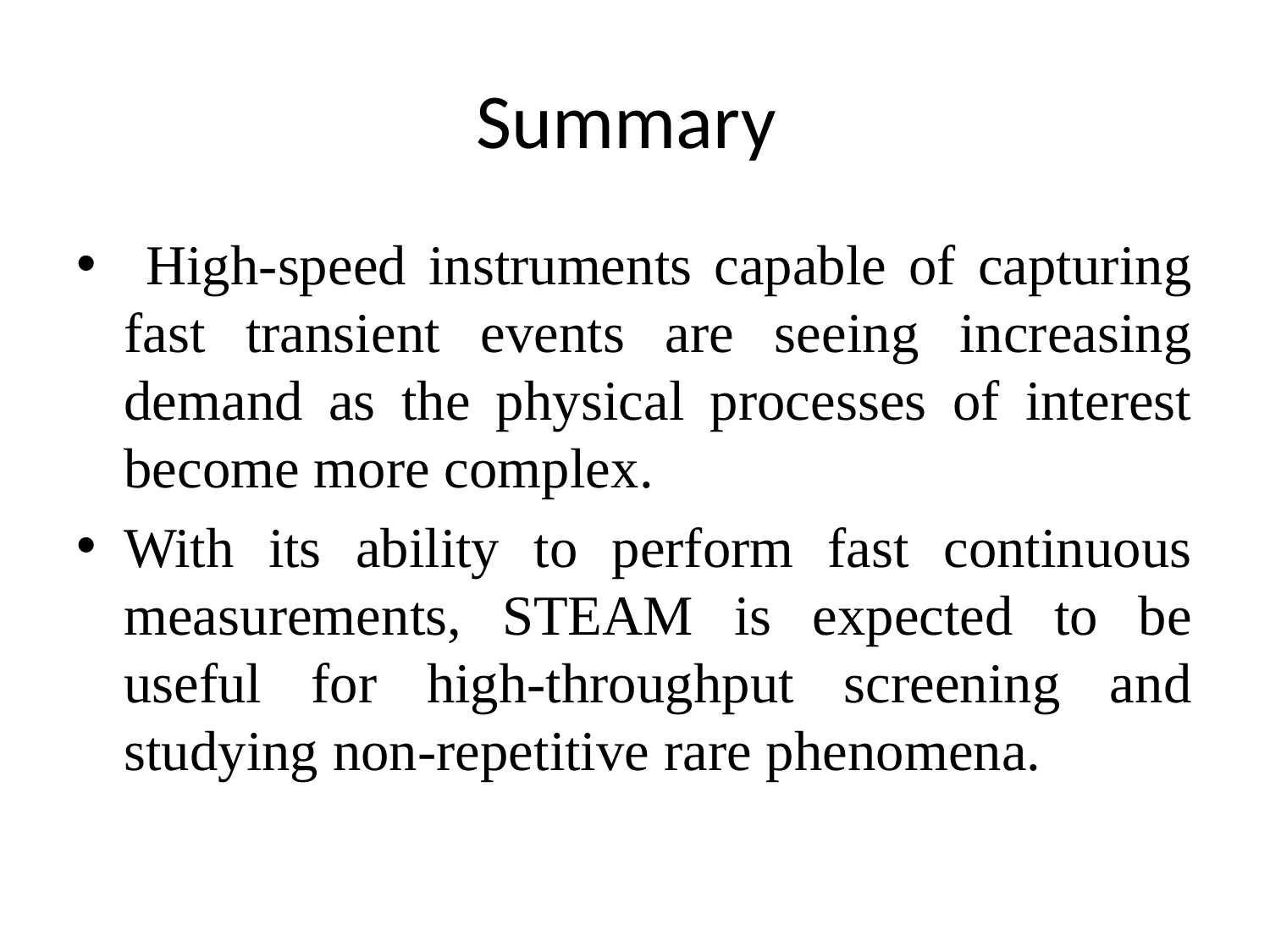

# Summary
 High-speed instruments capable of capturing fast transient events are seeing increasing demand as the physical processes of interest become more complex.
With its ability to perform fast continuous measurements, STEAM is expected to be useful for high-throughput screening and studying non-repetitive rare phenomena.